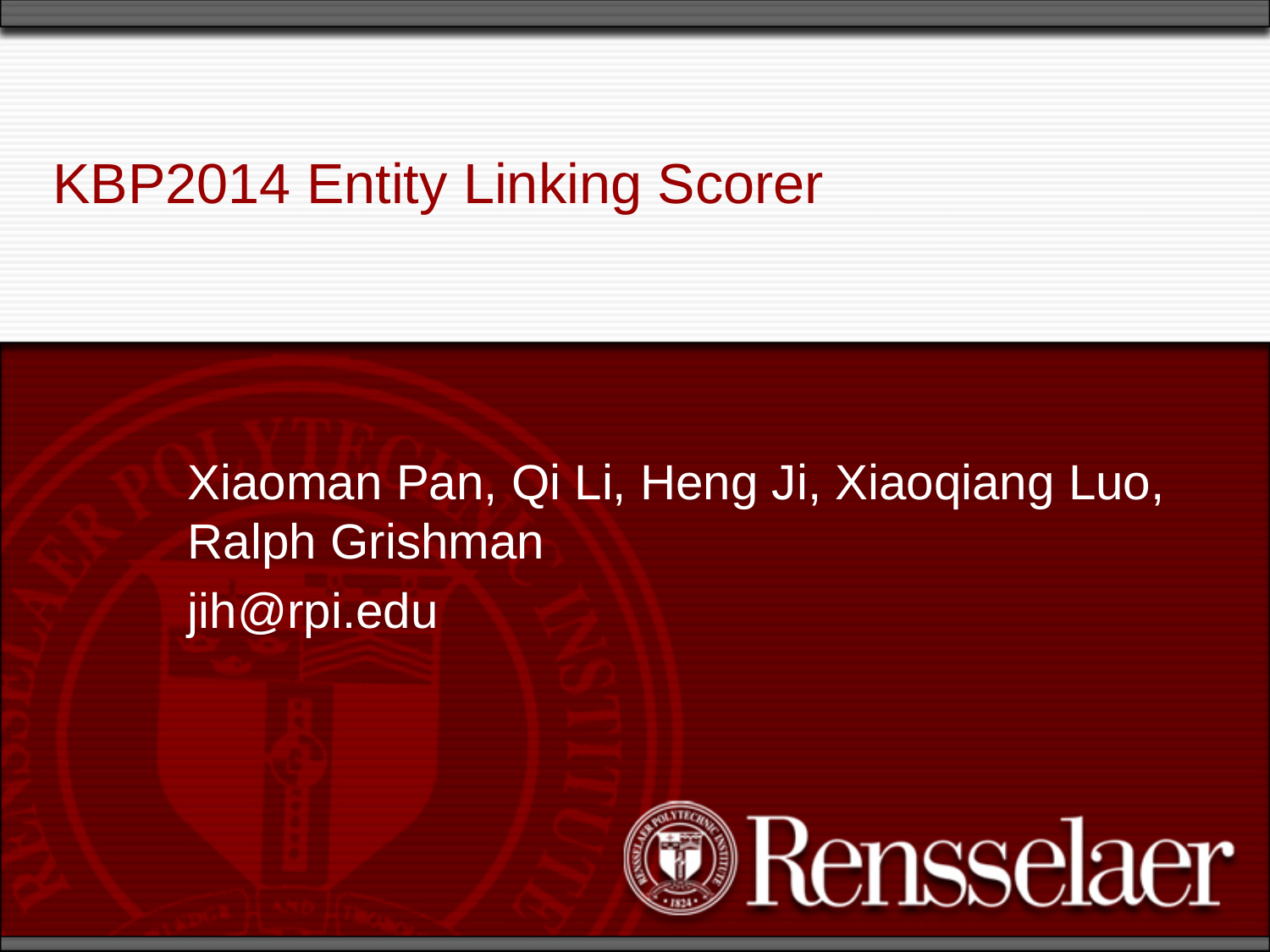

# KBP2014 Entity Linking Scorer
Xiaoman Pan, Qi Li, Heng Ji, Xiaoqiang Luo, Ralph Grishman
jih@rpi.edu